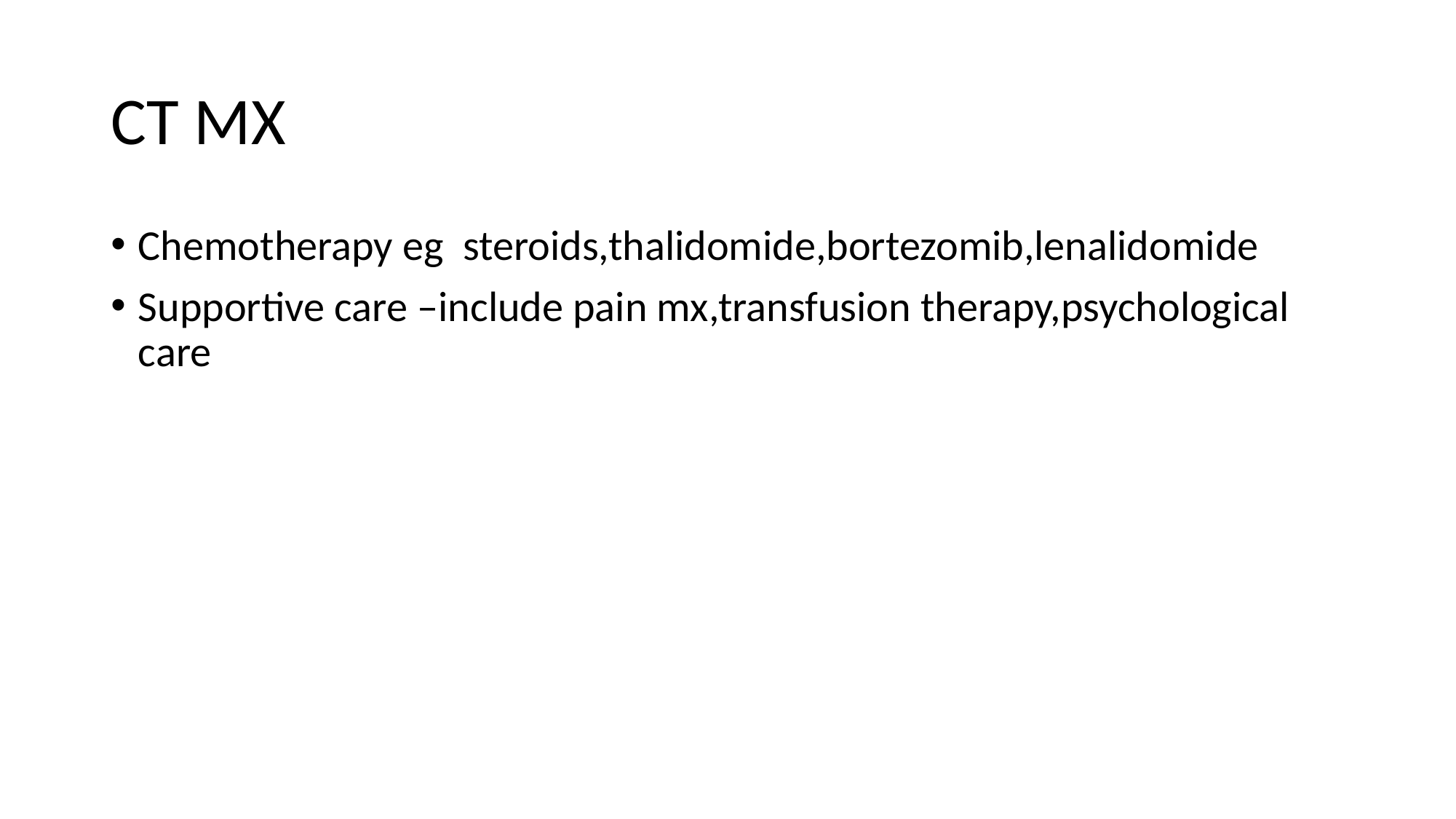

# CT MX
Chemotherapy eg  steroids,thalidomide,bortezomib,lenalidomide
Supportive care –include pain mx,transfusion therapy,psychological  care